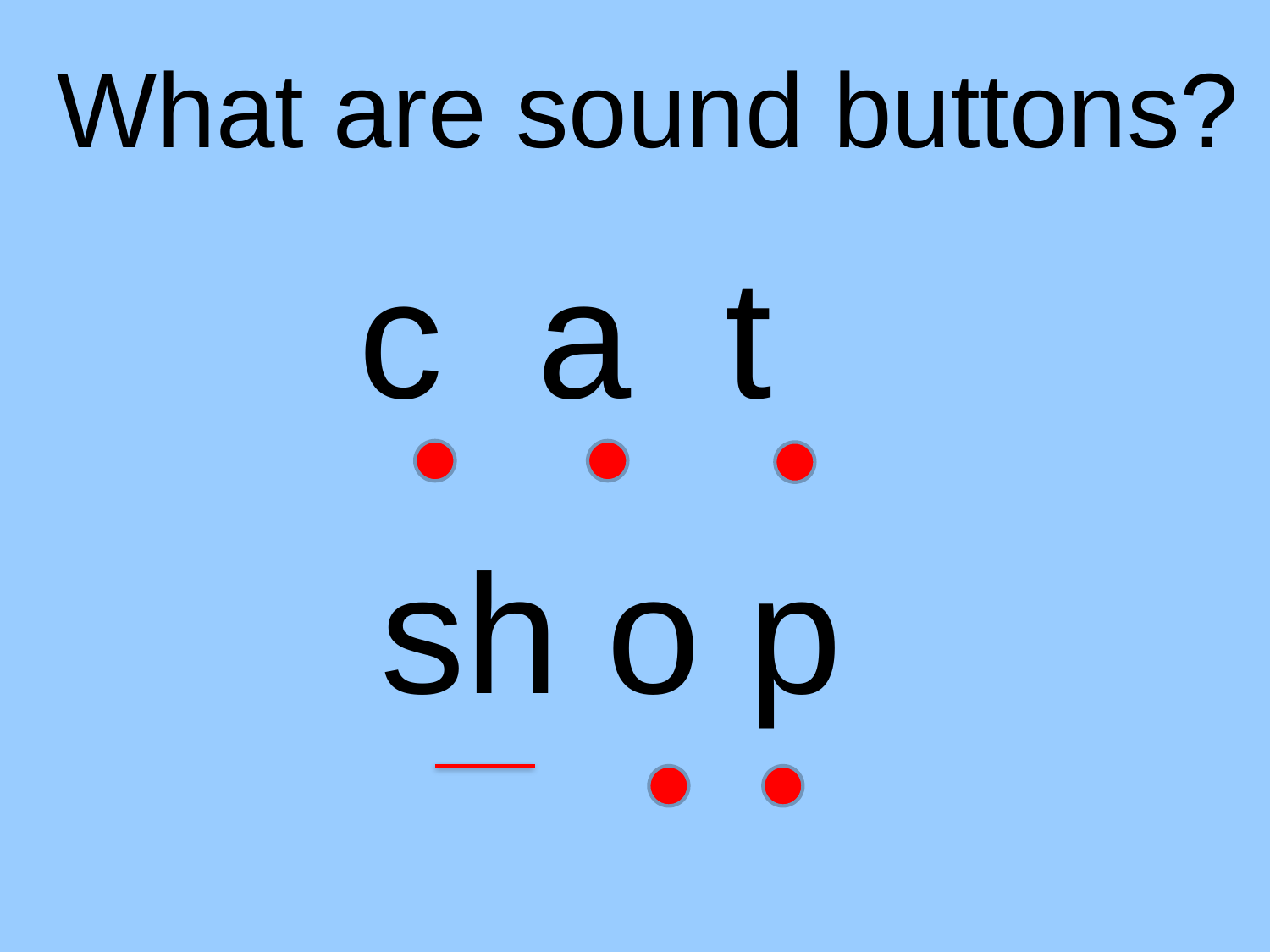

What are sound buttons?
        c  a  t

sh o p